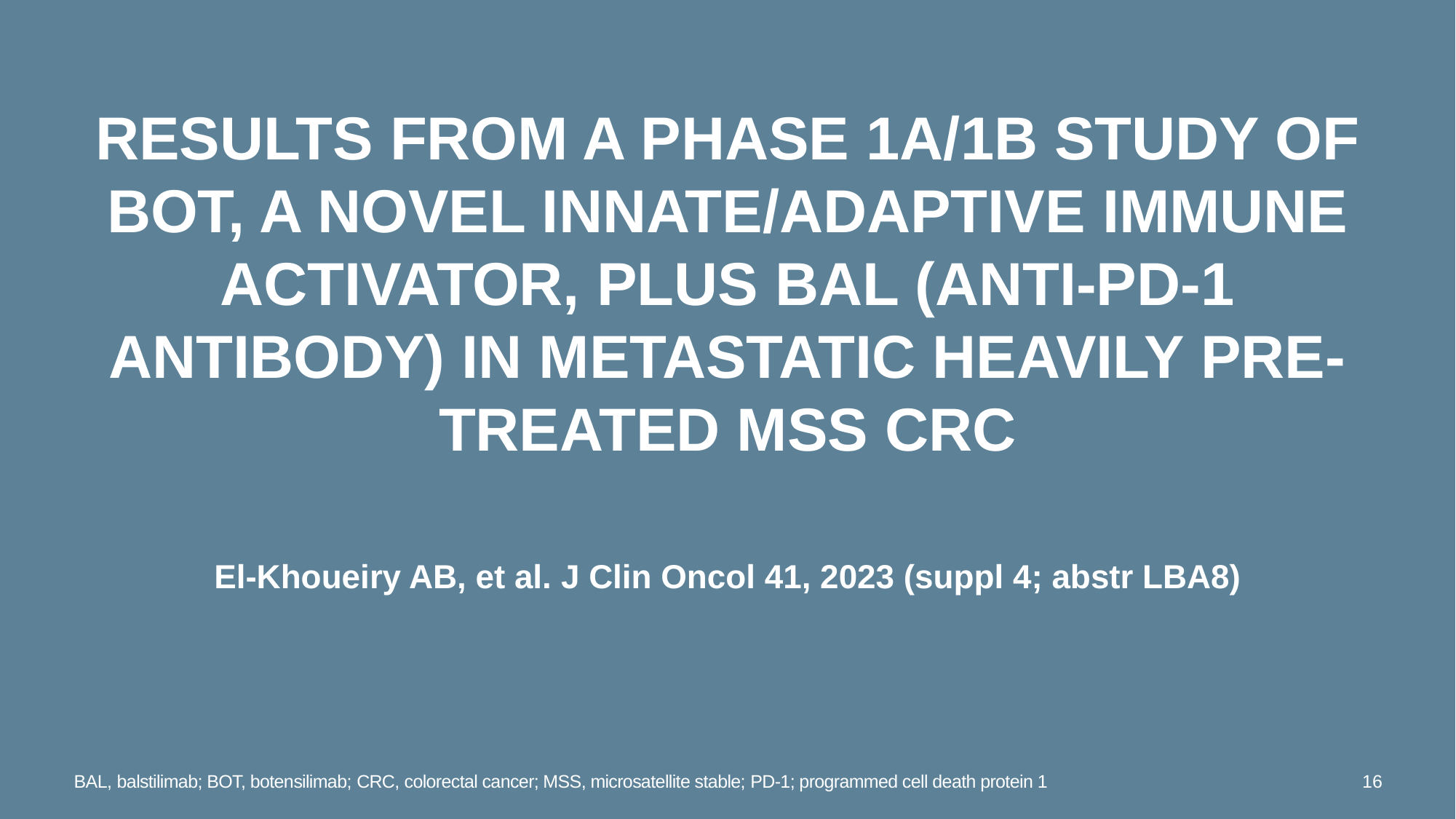

# Results from a phase 1a/1b study of BOT, a novel innate/adaptive immune activator, plus BAL (anti-PD-1 antibody) in metastatic heavily pre-treated MSS CRC
El-Khoueiry AB, et al. J Clin Oncol 41, 2023 (suppl 4; abstr LBA8)

BAL, balstilimab; BOT, botensilimab; CRC, colorectal cancer; MSS, microsatellite stable; PD-1; programmed cell death protein 1
16